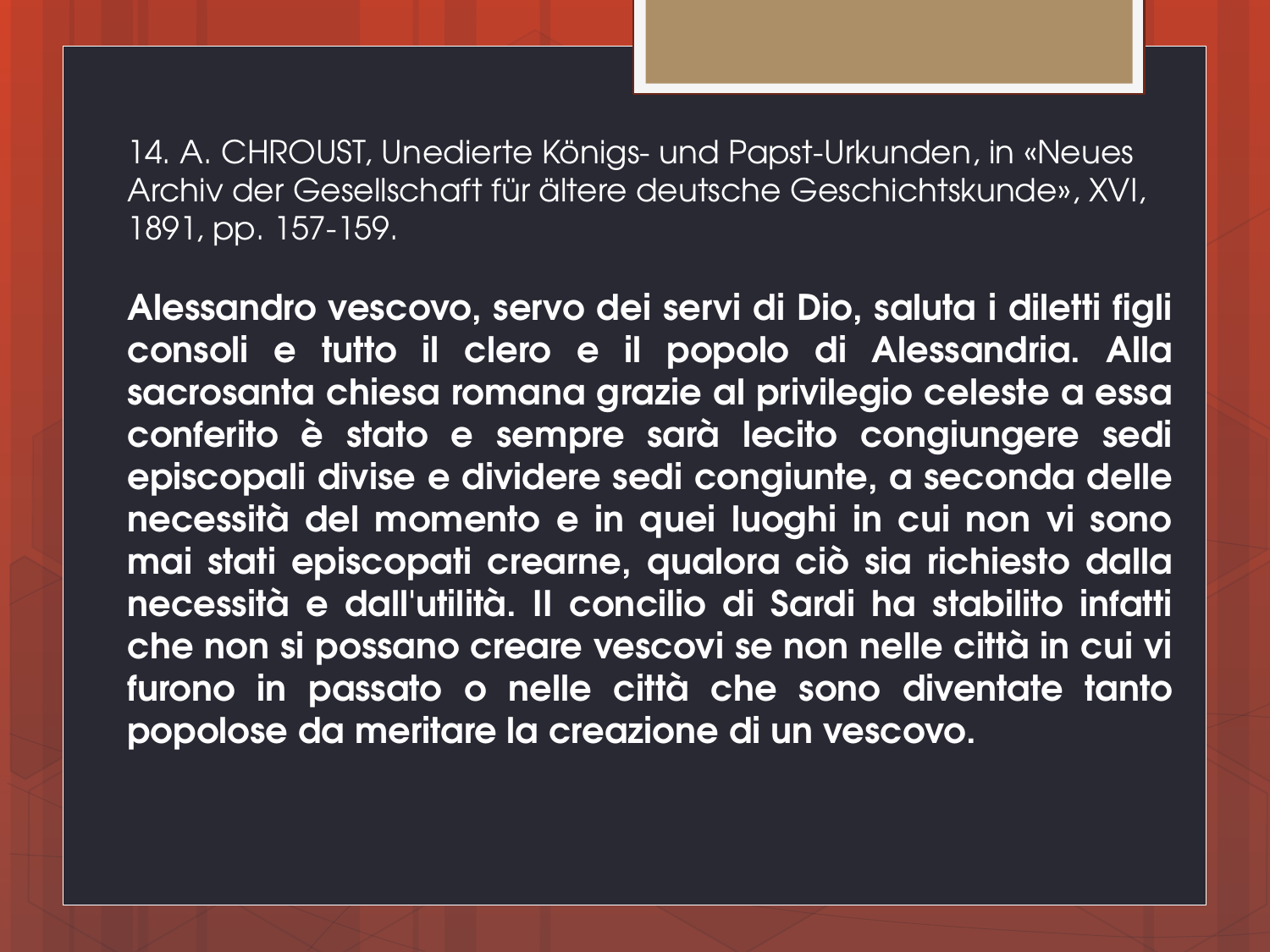

14. A. CHROUST, Unedierte Königs- und Papst-Urkunden, in «Neues Archiv der Gesellschaft für ältere deutsche Geschichtskunde», XVI, 1891, pp. 157-159.

Alessandro vescovo, servo dei servi di Dio, saluta i diletti figli consoli e tutto il clero e il popolo di Alessandria. Alla sacrosanta chiesa romana grazie al privilegio celeste a essa conferito è stato e sempre sarà lecito congiungere sedi episcopali divise e dividere sedi congiunte, a seconda delle necessità del momento e in quei luoghi in cui non vi sono mai stati episcopati crearne, qualora ciò sia richiesto dalla necessità e dall'utilità. II concilio di Sardi ha stabilito infatti che non si possano creare vescovi se non nelle città in cui vi furono in passato o nelle città che sono diventate tanto popolose da meritare la creazione di un vescovo.